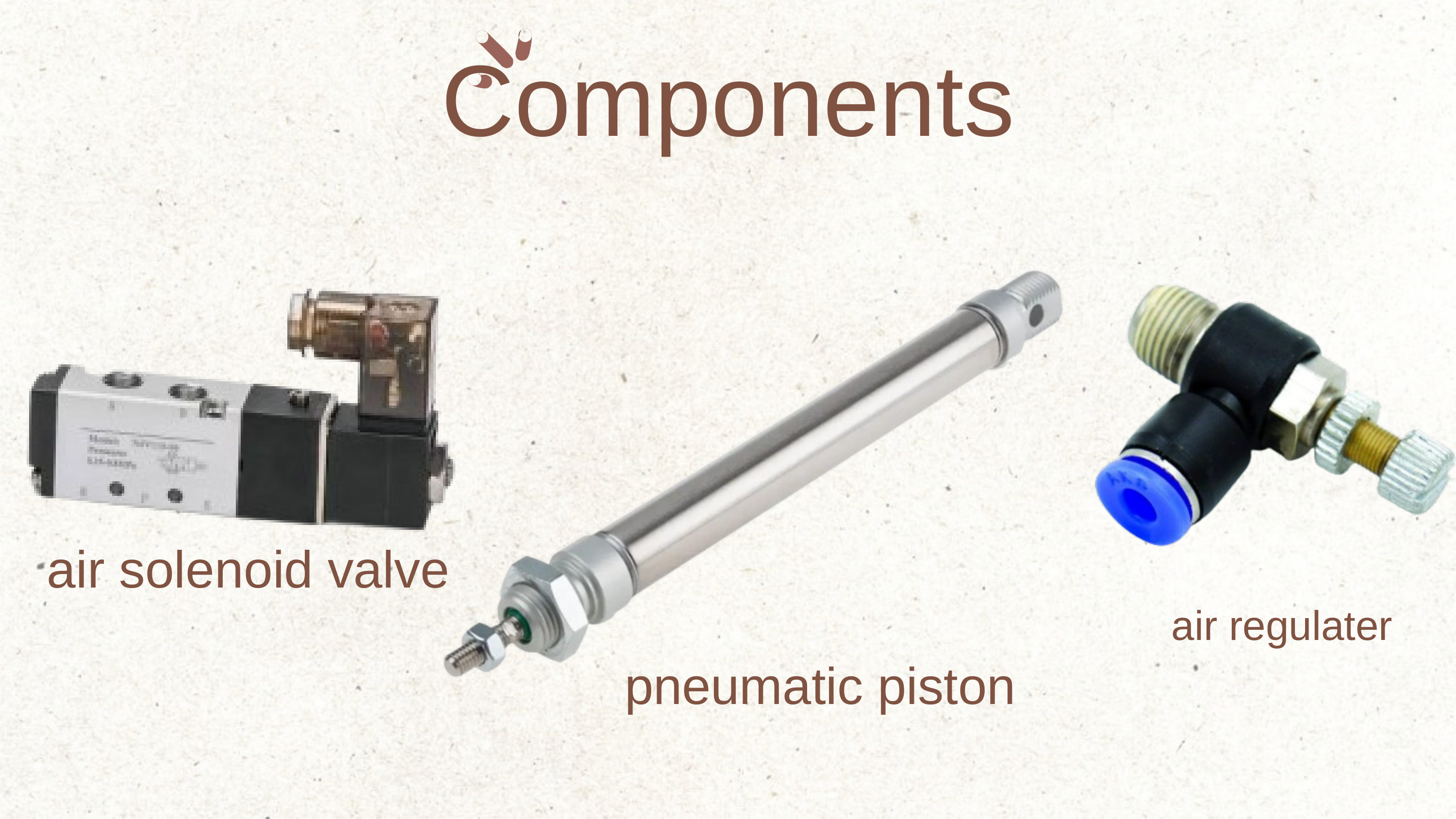

Components

air solenoid valve
air regulater
pneumatic piston